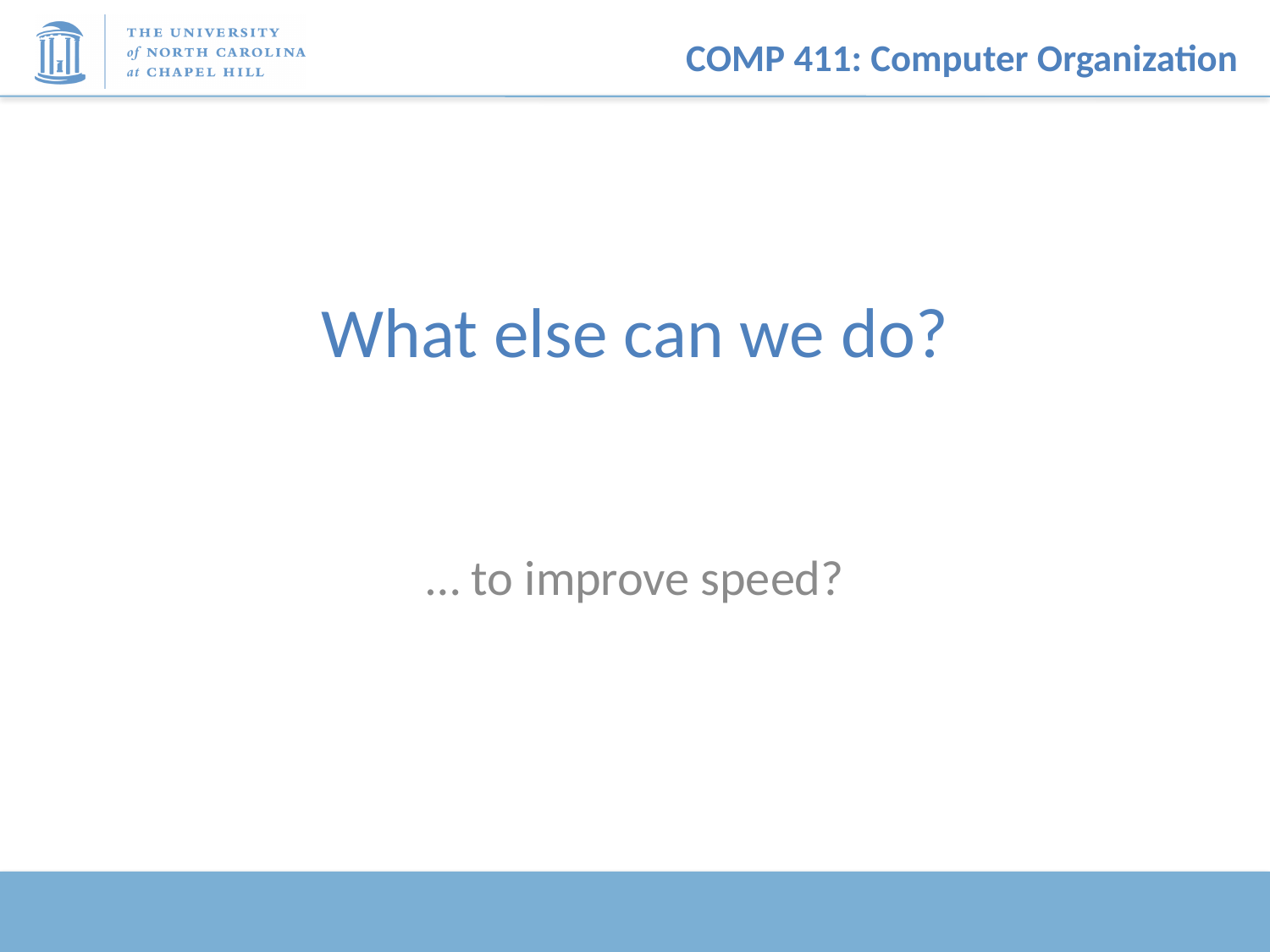

# What else can we do?
… to improve speed?